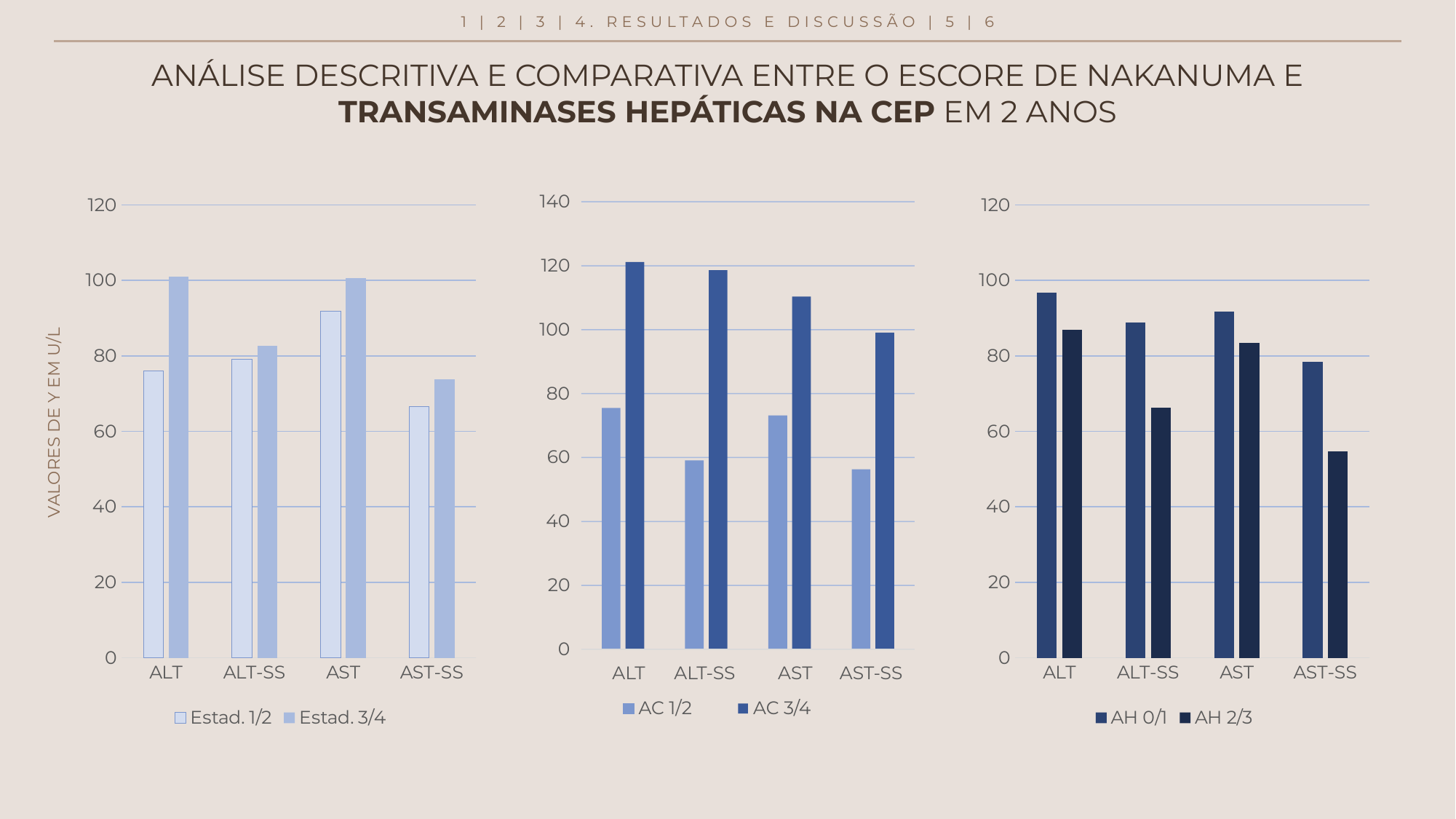

1 | 2 | 3 | 4. RESULTADOS E DISCUSSÃO | 5 | 6
ANÁLISE DESCRITIVA E COMPARATIVA ENTRE O ESCORE DE NAKANUMA E TRANSAMINASES HEPÁTICAS NA CEP EM 2 ANOS

### Chart

| Category | Estad. 1/2 | Estad. 3/4 |
|---|---|---|
| ALT | 76.0 | 101.0 |
| ALT-SS | 79.0 | 82.6 |
| AST | 91.8 | 100.6 |
| AST-SS | 66.5 | 73.7 |

### Chart

| Category | AH 0/1 | AH 2/3 |
|---|---|---|
| ALT | 96.8 | 86.8 |
| ALT-SS | 88.9 | 66.3 |
| AST | 91.7 | 83.5 |
| AST-SS | 78.4 | 54.7 |
140

120

100

80

VALORES DE Y EM U/L

60

40

20

0

ALT
ALT-SS
AST
AST-SS
AC 1/2
AC 3/4